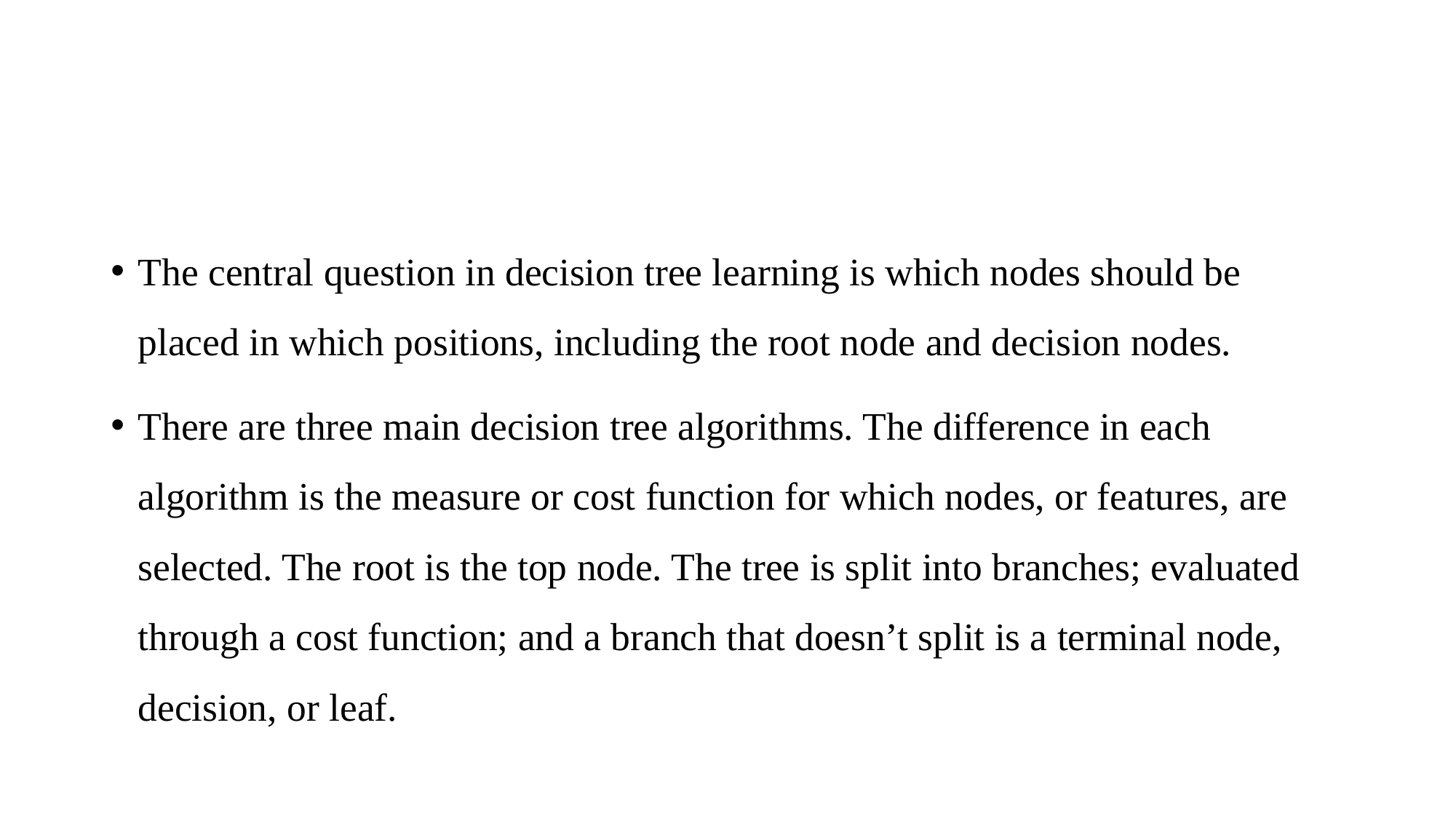

#
The central question in decision tree learning is which nodes should be placed in which positions, including the root node and decision nodes.
There are three main decision tree algorithms. The difference in each algorithm is the measure or cost function for which nodes, or features, are selected. The root is the top node. The tree is split into branches; evaluated through a cost function; and a branch that doesn’t split is a terminal node, decision, or leaf.